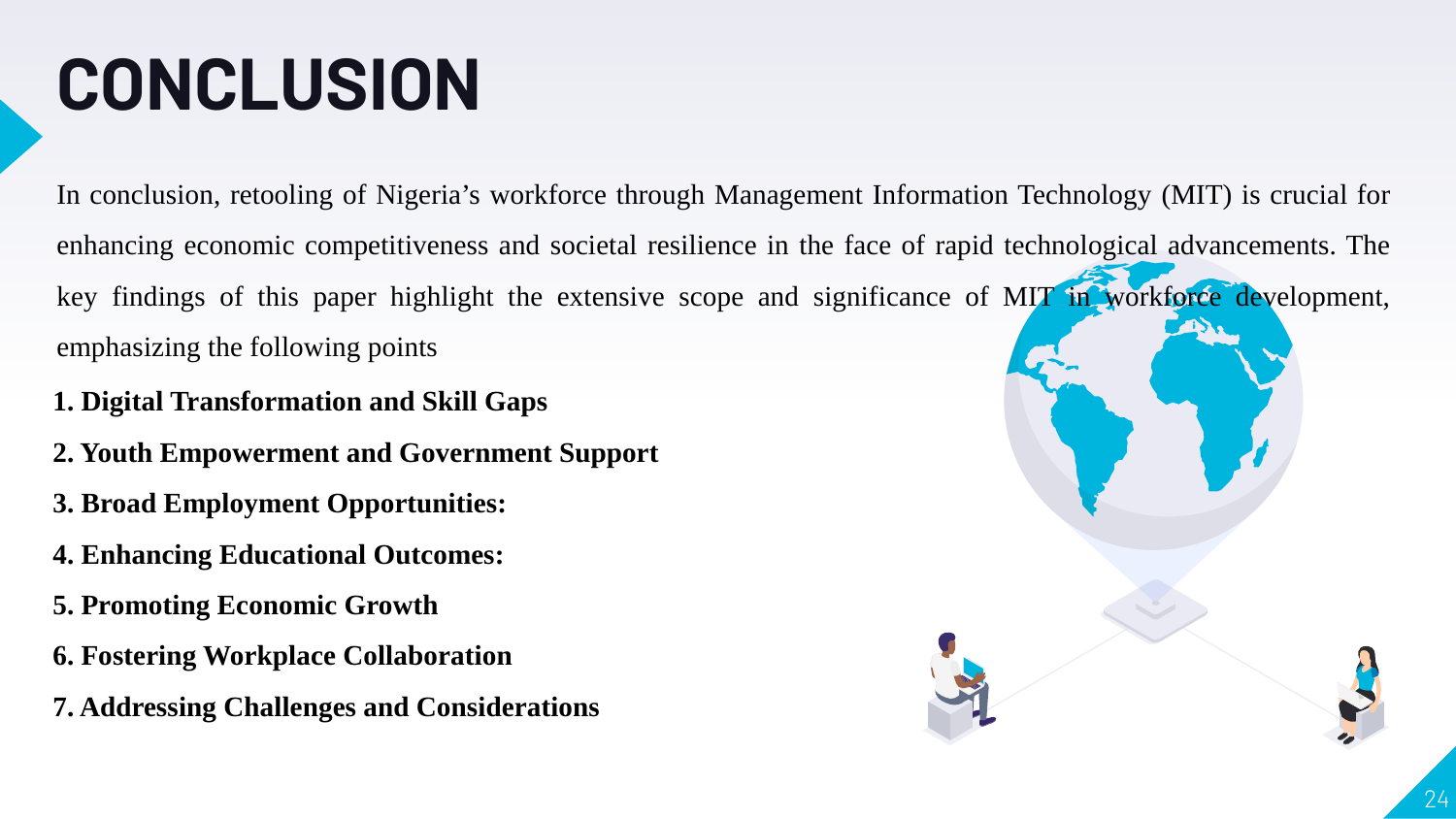

CONCLUSION
In conclusion, retooling of Nigeria’s workforce through Management Information Technology (MIT) is crucial for enhancing economic competitiveness and societal resilience in the face of rapid technological advancements. The key findings of this paper highlight the extensive scope and significance of MIT in workforce development, emphasizing the following points

1. Digital Transformation and Skill Gaps
2. Youth Empowerment and Government Support
3. Broad Employment Opportunities:
4. Enhancing Educational Outcomes:
5. Promoting Economic Growth
6. Fostering Workplace Collaboration
7. Addressing Challenges and Considerations
24